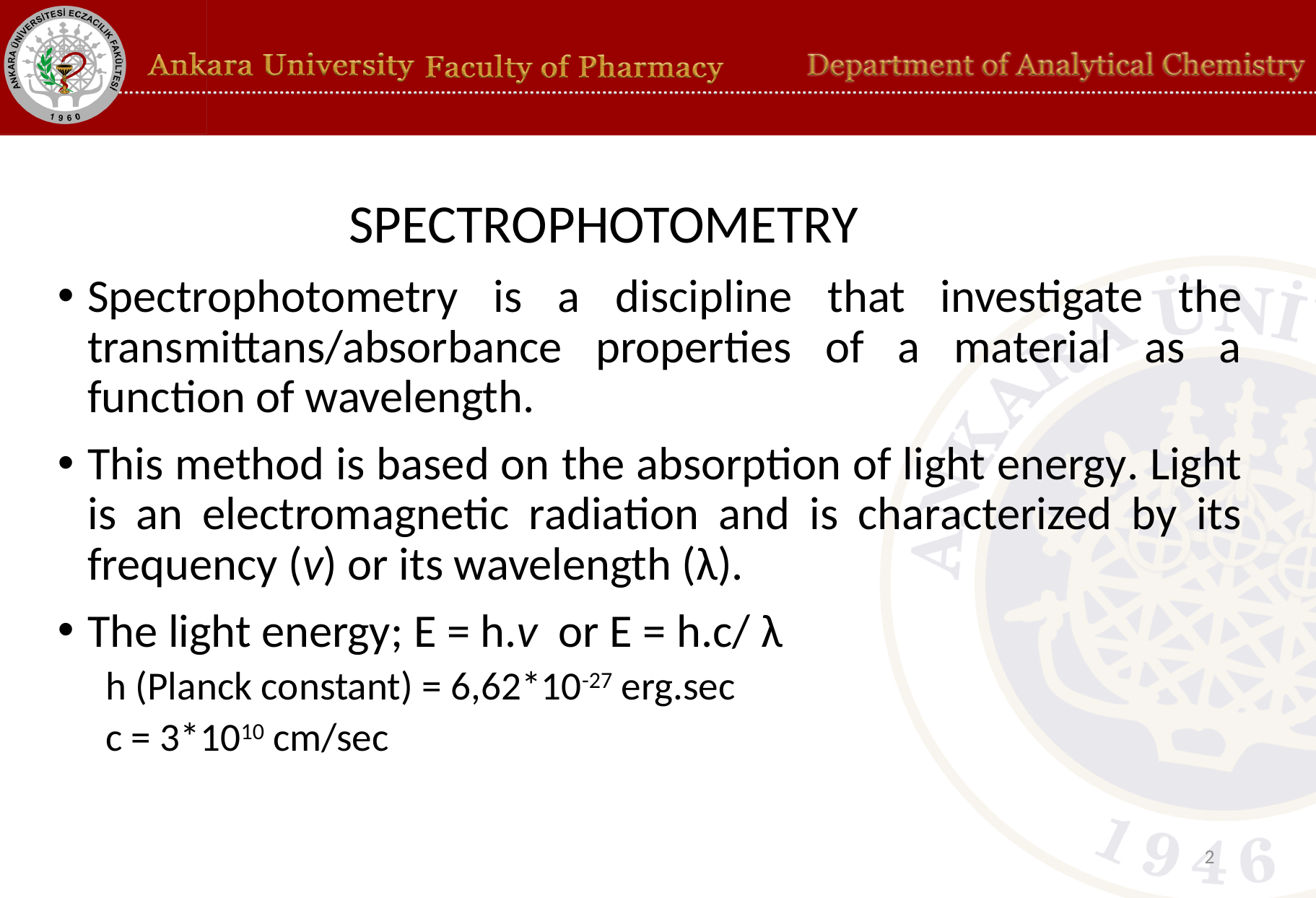

# SPECTROPHOTOMETRY
Spectrophotometry is a discipline that investigate the transmittans/absorbance properties of a material as a function of wavelength.
This method is based on the absorption of light energy. Light is an electromagnetic radiation and is characterized by its frequency (v) or its wavelength (λ).
The light energy; E = h.v  or E = h.c/ λ
h (Planck constant) = 6,62*10-27 erg.sec
c = 3*1010 cm/sec

2